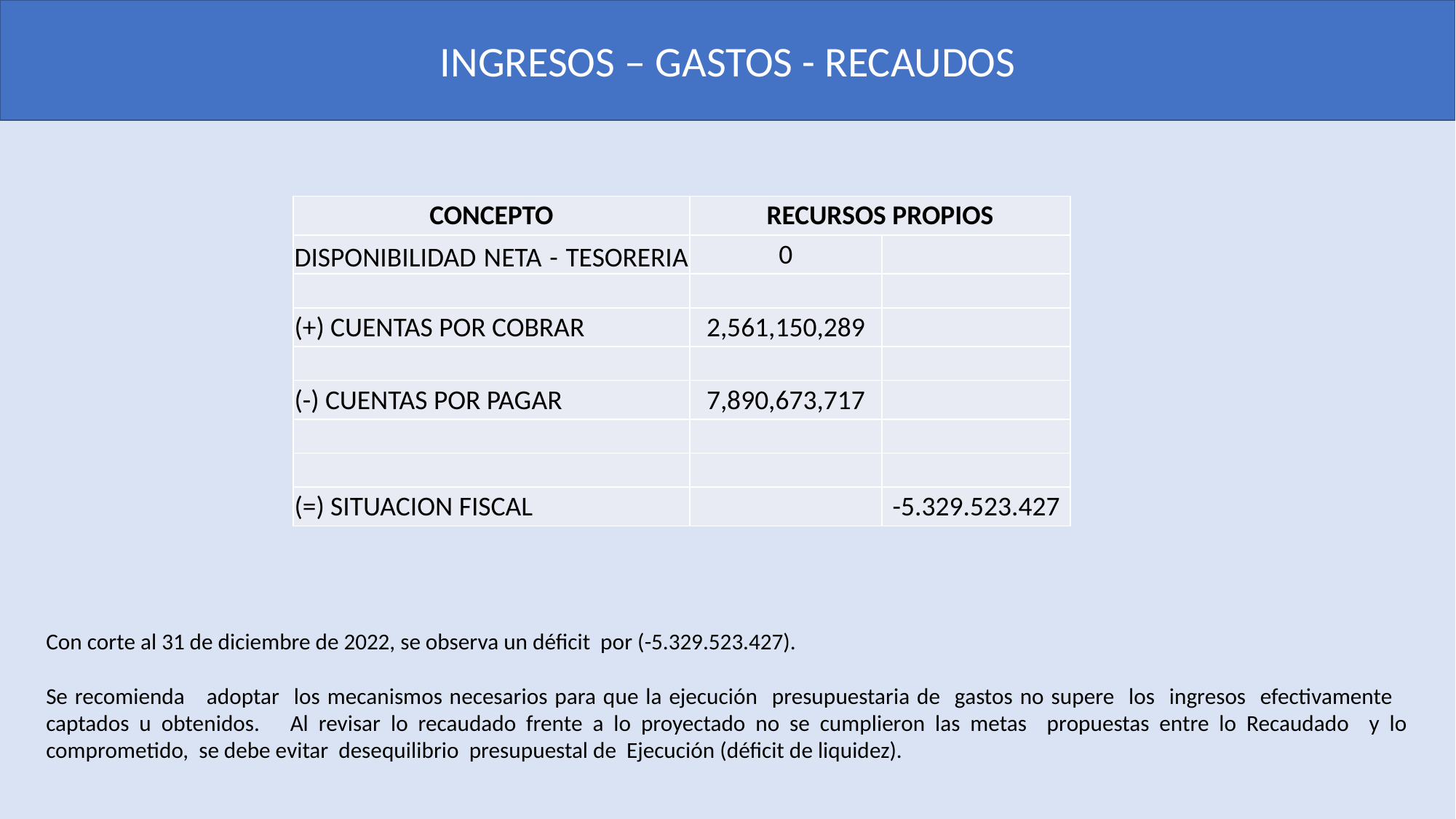

INGRESOS – GASTOS - RECAUDOS
| CONCEPTO | RECURSOS PROPIOS |  |
| --- | --- | --- |
| DISPONIBILIDAD NETA - TESORERIA | 0 |  |
|  |  |  |
| (+) CUENTAS POR COBRAR | 2,561,150,289 |  |
|  |  |  |
| (-) CUENTAS POR PAGAR | 7,890,673,717 |  |
|  |  |  |
|  |  |  |
| (=) SITUACION FISCAL |  | -5.329.523.427 |
Con corte al 31 de diciembre de 2022, se observa un déficit  por (-5.329.523.427).

Se recomienda   adoptar  los mecanismos necesarios para que la ejecución  presupuestaria de  gastos no supere  los  ingresos  efectivamente   captados u obtenidos.   Al revisar lo recaudado frente a lo proyectado no se cumplieron las metas  propuestas entre lo Recaudado  y lo comprometido,  se debe evitar  desequilibrio  presupuestal de  Ejecución (déficit de liquidez).